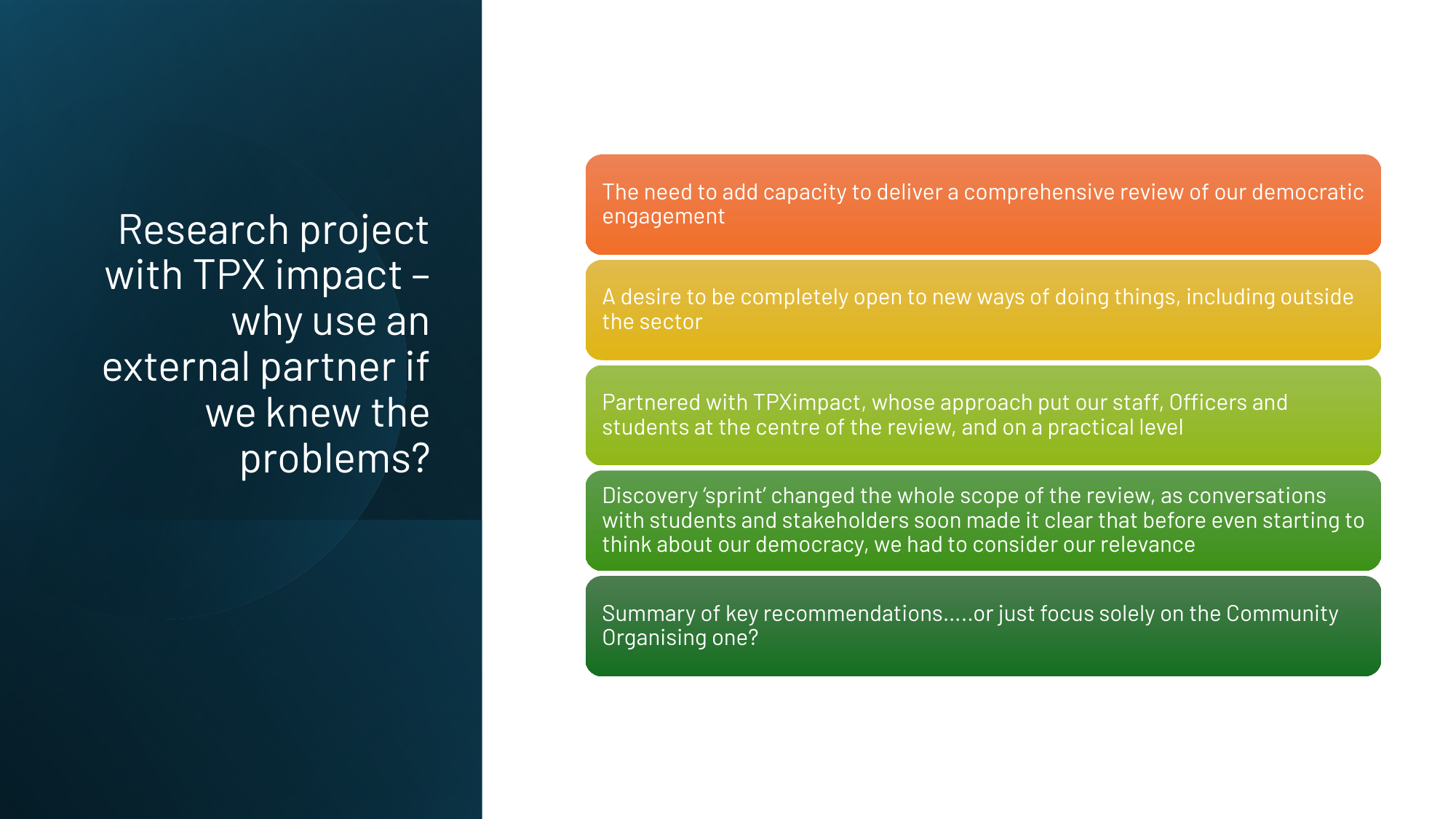

The need to add capacity to deliver a comprehensive review of our democratic engagement
A desire to be completely open to new ways of doing things, including outside the sector
Partnered with TPXimpact, whose approach put our staff, Officers and students at the centre of the review, and on a practical level
Discovery ‘sprint’ changed the whole scope of the review, as conversations with students and stakeholders soon made it clear that before even starting to think about our democracy, we had to consider our relevance
Summary of key recommendations…..or just focus solely on the Community Organising one?

# Research project with TPX impact – why use an external partner if we knew the problems?